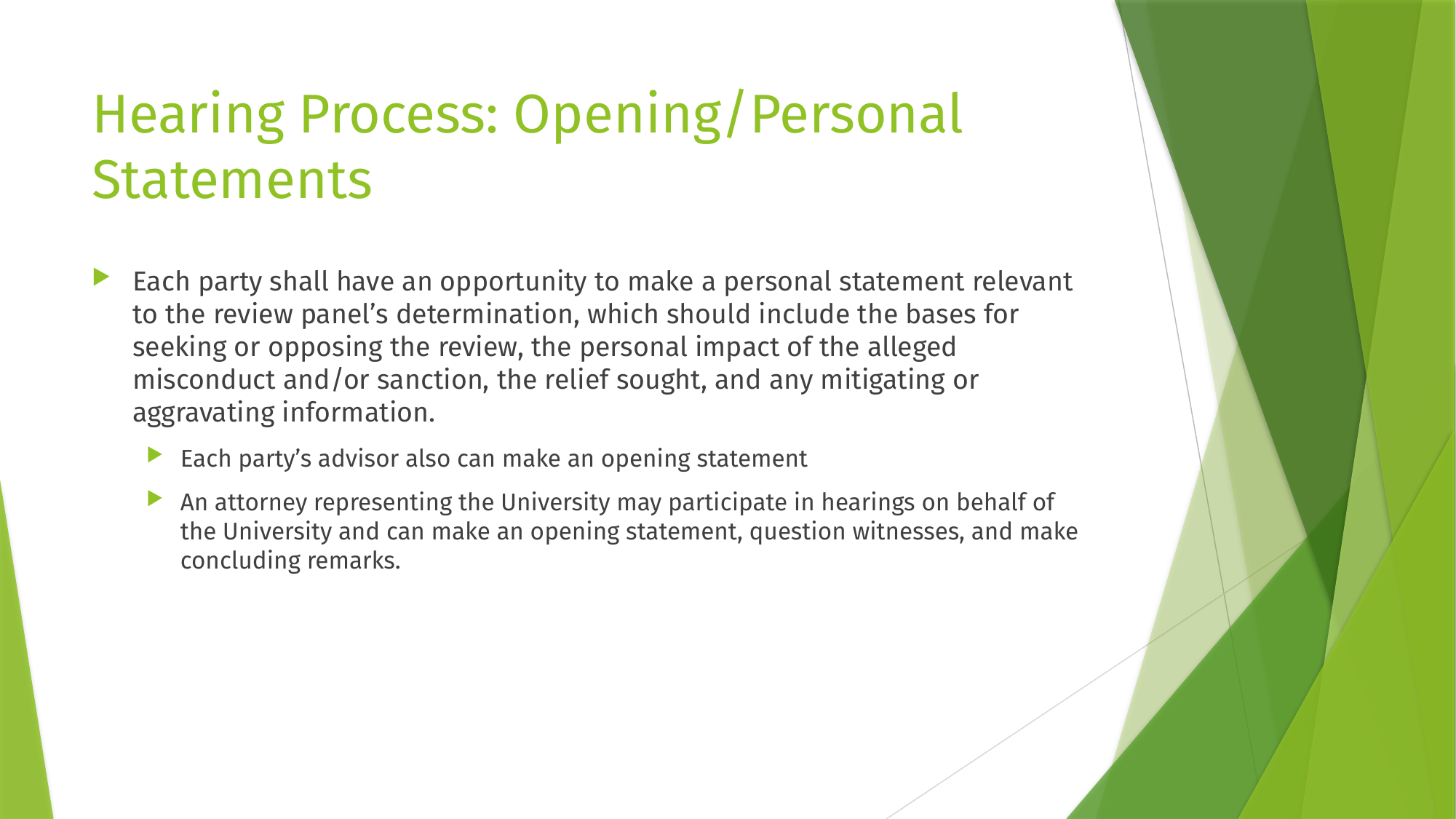

# Hearing Process: Opening/Personal Statements
Each party shall have an opportunity to make a personal statement relevant to the review panel’s determination, which should include the bases for seeking or opposing the review, the personal impact of the alleged misconduct and/or sanction, the relief sought, and any mitigating or aggravating information.
Each party’s advisor also can make an opening statement
An attorney representing the University may participate in hearings on behalf of the University and can make an opening statement, question witnesses, and make concluding remarks.